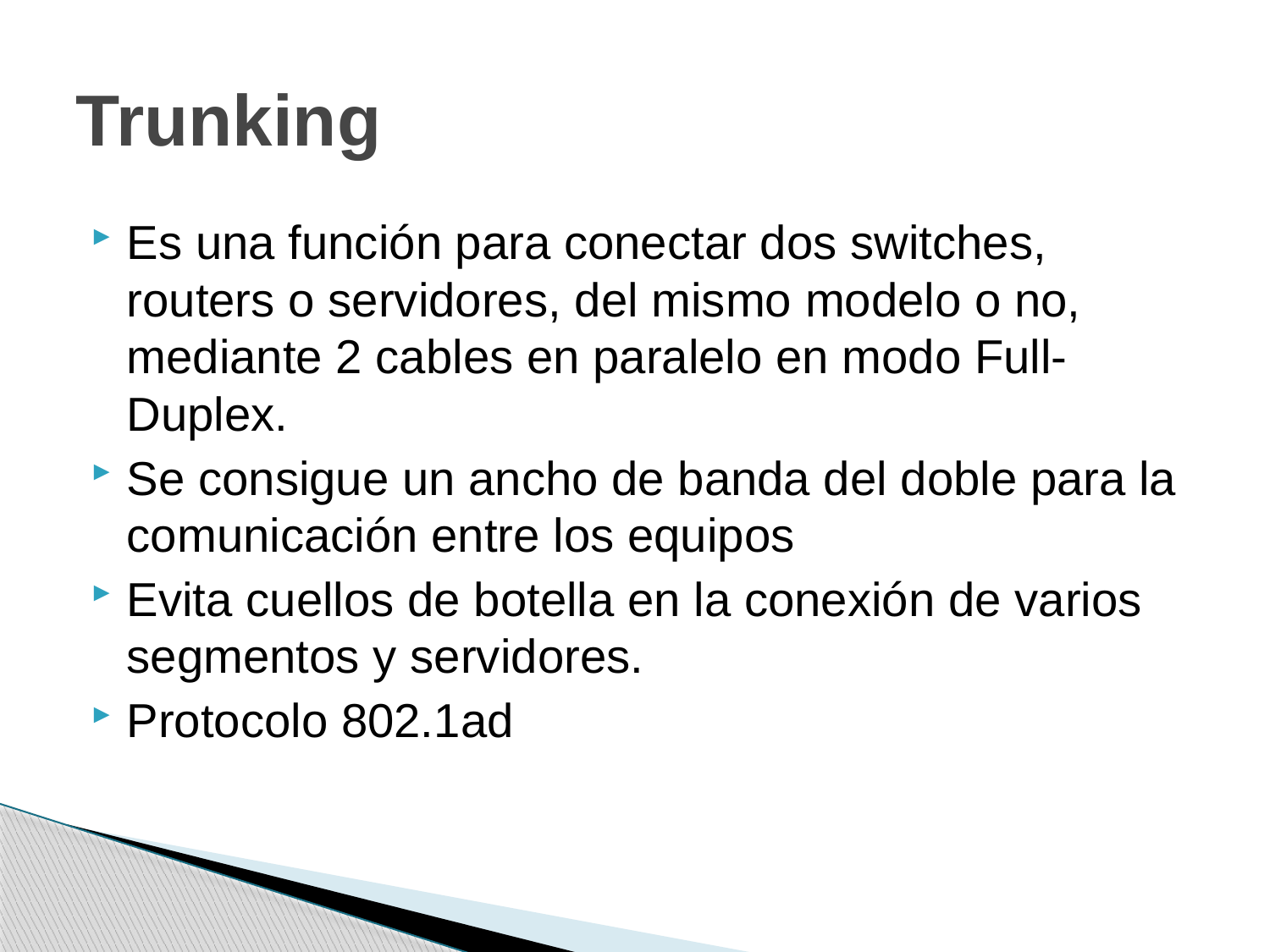

# Trunking
Es una función para conectar dos switches, routers o servidores, del mismo modelo o no, mediante 2 cables en paralelo en modo Full-Duplex.
Se consigue un ancho de banda del doble para la comunicación entre los equipos
Evita cuellos de botella en la conexión de varios segmentos y servidores.
Protocolo 802.1ad